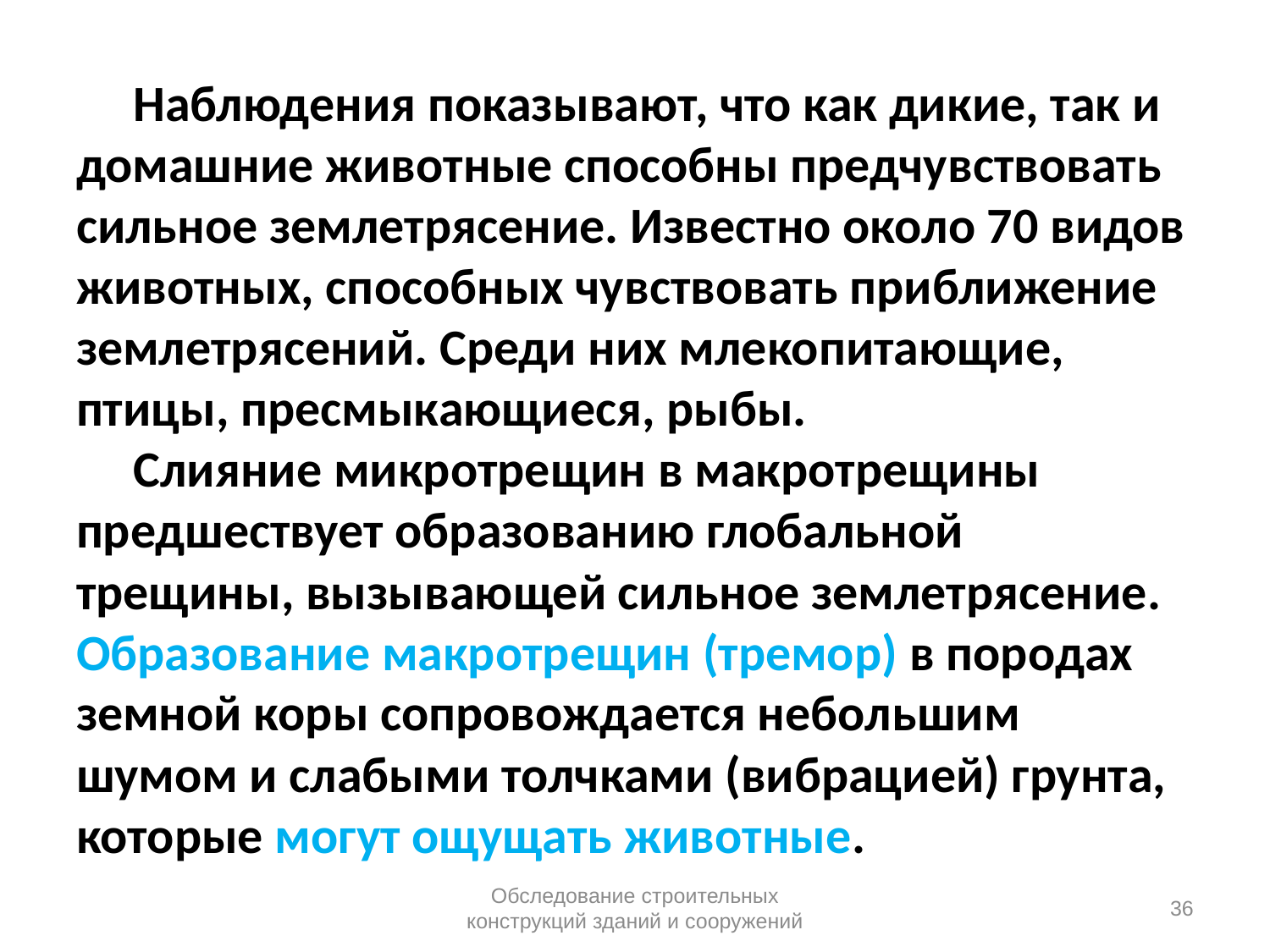

# Наблюдения показывают, что как дикие, так и домашние животные способны предчувствовать  сильное землетрясение. Известно около 70 видов животных, способных чувствовать приближение землетрясений. Среди них млекопитающие, птицы, пресмыкающиеся, рыбы. Слияние микротрещин в макротрещины  предшествует образованию глобальной трещины, вызывающей сильное землетрясение. Образование макротрещин (тремор) в породах земной коры сопровождается небольшим шумом и слабыми толчками (вибрацией) грунта, которые могут ощущать животные.
Обследование строительных конструкций зданий и сооружений
36